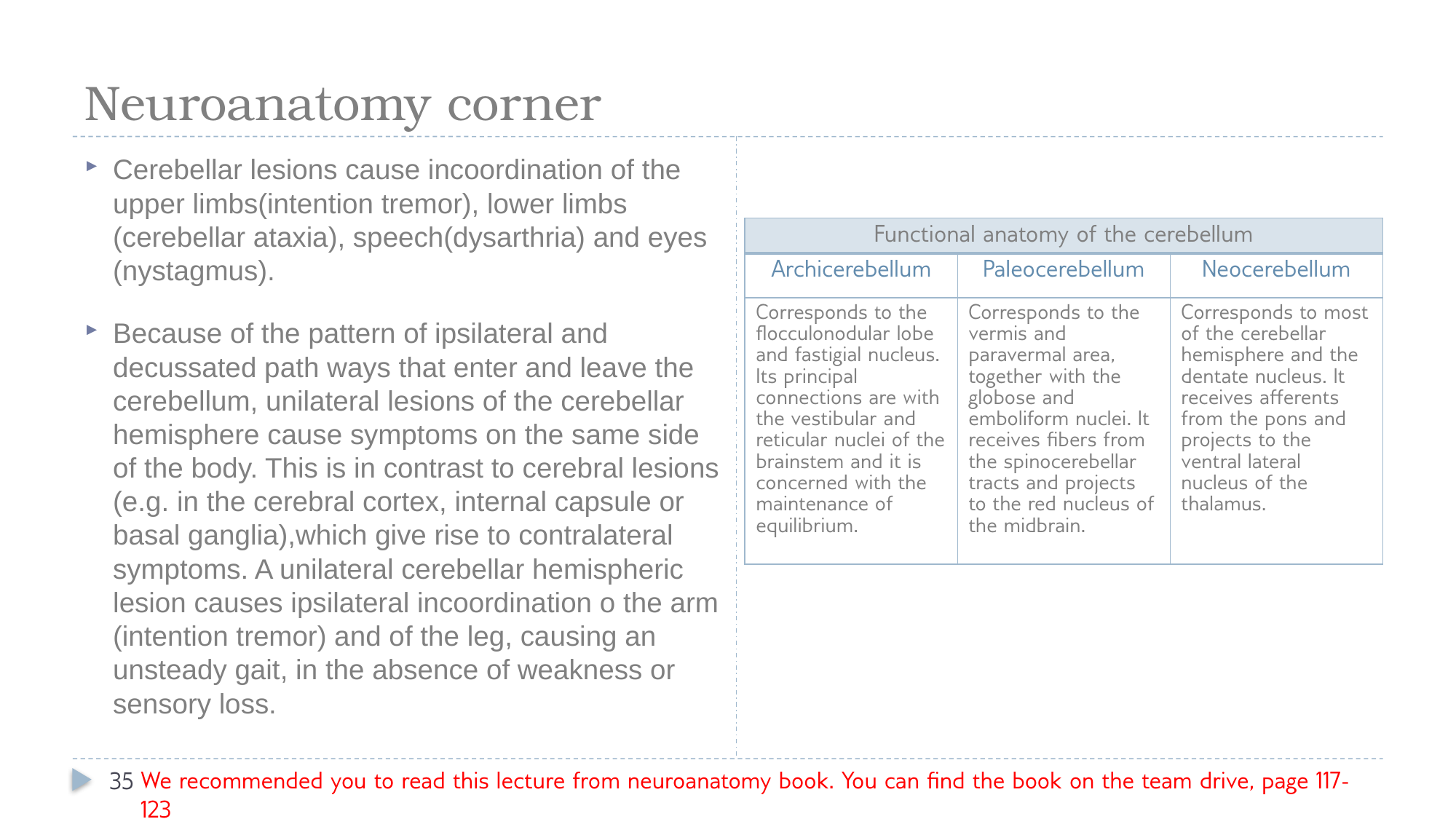

# Neuroanatomy corner
Cerebellar lesions cause incoordination of the upper limbs(intention tremor), lower limbs (cerebellar ataxia), speech(dysarthria) and eyes (nystagmus).

Because of the pattern of ipsilateral and decussated path ways that enter and leave the cerebellum, unilateral lesions of the cerebellar hemisphere cause symptoms on the same side of the body. This is in contrast to cerebral lesions (e.g. in the cerebral cortex, internal capsule or basal ganglia),which give rise to contralateral symptoms. A unilateral cerebellar hemispheric lesion causes ipsilateral incoordination o the arm (intention tremor) and of the leg, causing an unsteady gait, in the absence of weakness or sensory loss.

| Functional anatomy of the cerebellum |  |  |
| --- | --- | --- |
| Archicerebellum | Paleocerebellum | Neocerebellum |
| Corresponds to the flocculonodular lobe and fastigial nucleus. Its principal connections are with the vestibular and reticular nuclei of the brainstem and it is concerned with the maintenance of equilibrium. | Corresponds to the vermis and paravermal area, together with the globose and emboliform nuclei. It receives fibers from the spinocerebellar tracts and projects to the red nucleus of the midbrain. | Corresponds to most of the cerebellar hemisphere and the dentate nucleus. It receives afferents from the pons and projects to the ventral lateral nucleus of the thalamus. |
35
We recommended you to read this lecture from neuroanatomy book. You can find the book on the team drive, page 117-123